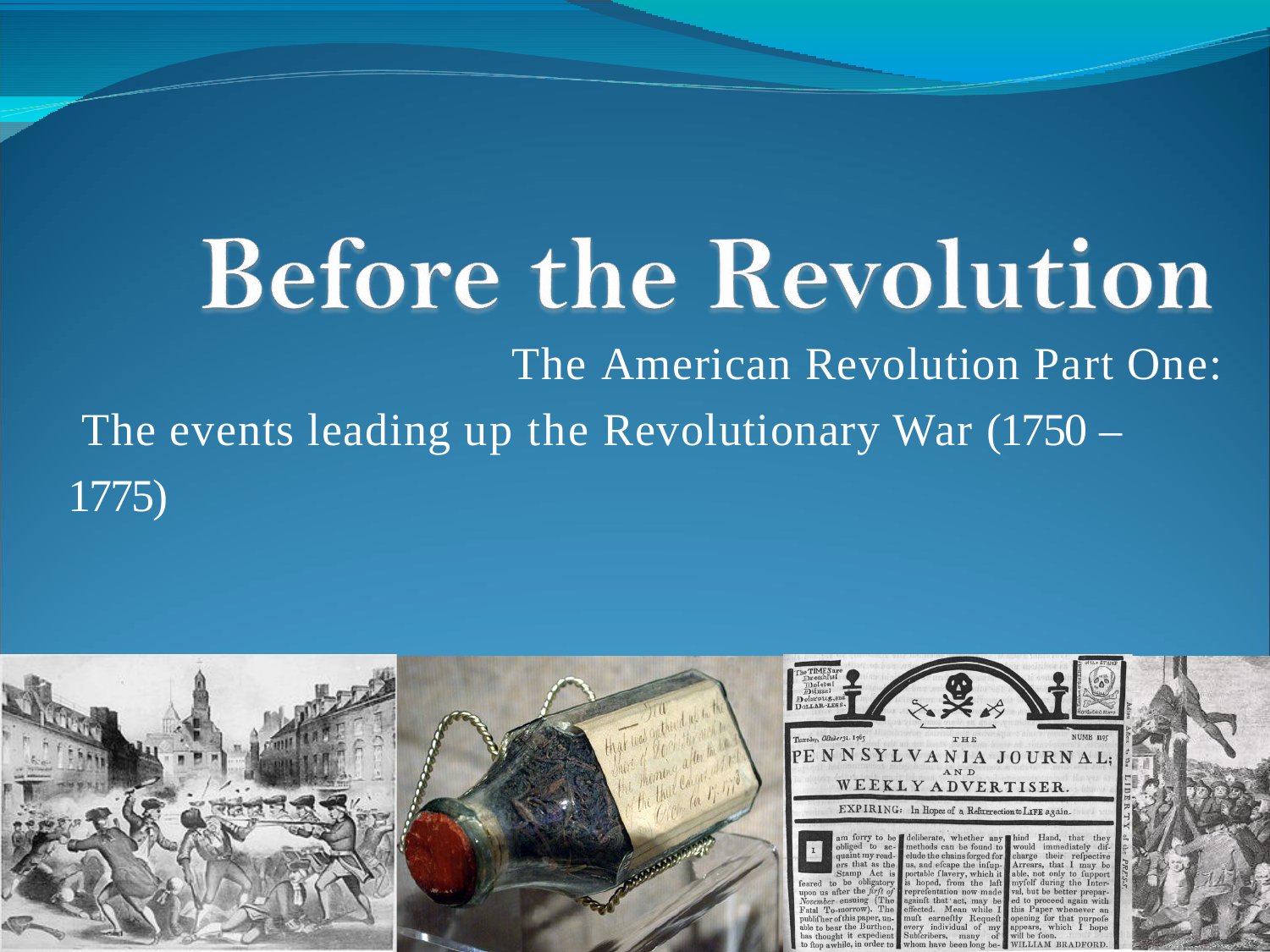

# The American Revolution Part One:  The events leading up the Revolutionary War (1750 – 1775)